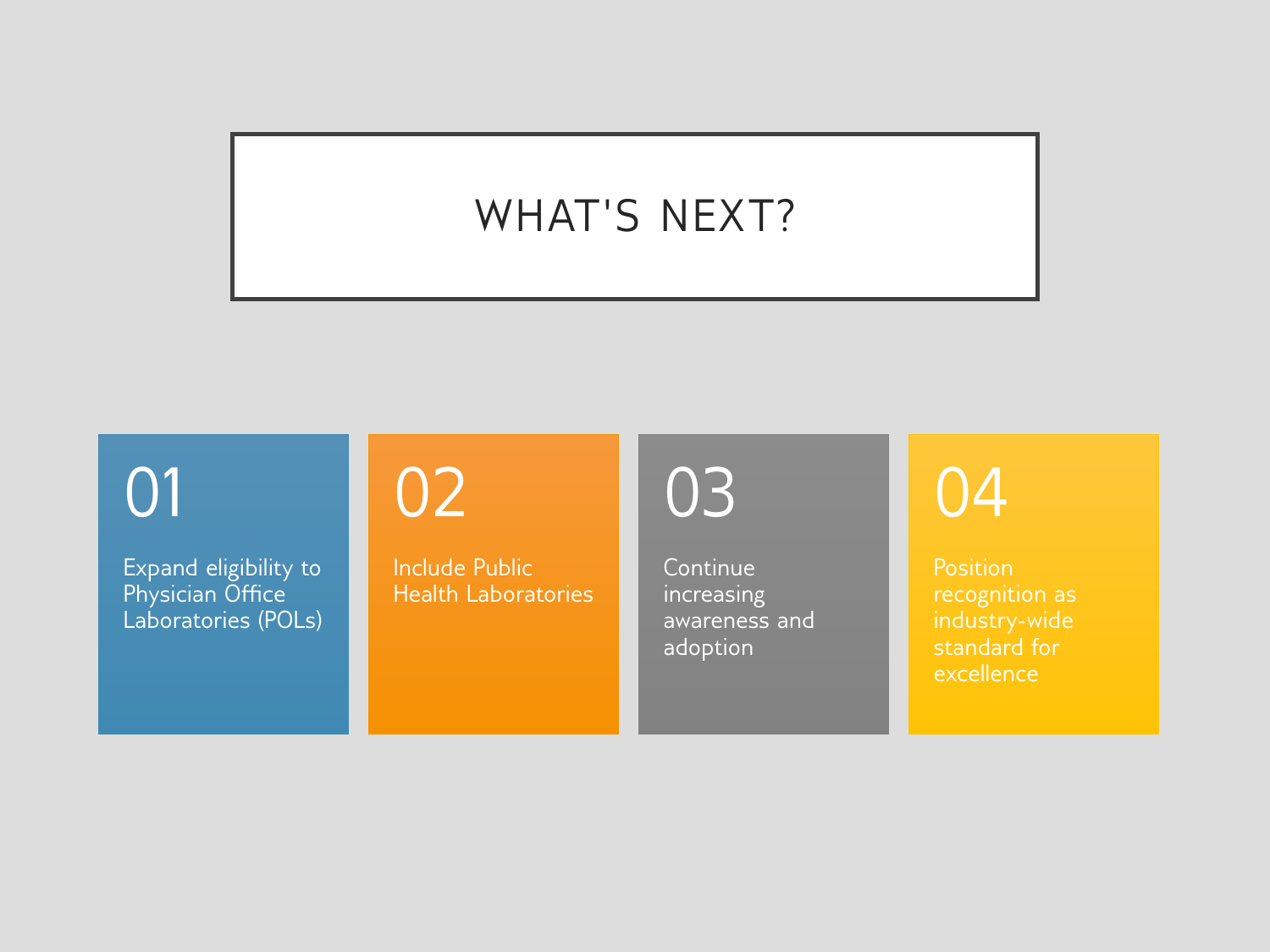

# What's next?
Expand eligibility to Physician Office Laboratories (POLs)
01
Include Public Health Laboratories
02
Continue increasing awareness and adoption
03
Position recognition as industry-wide standard for excellence
04